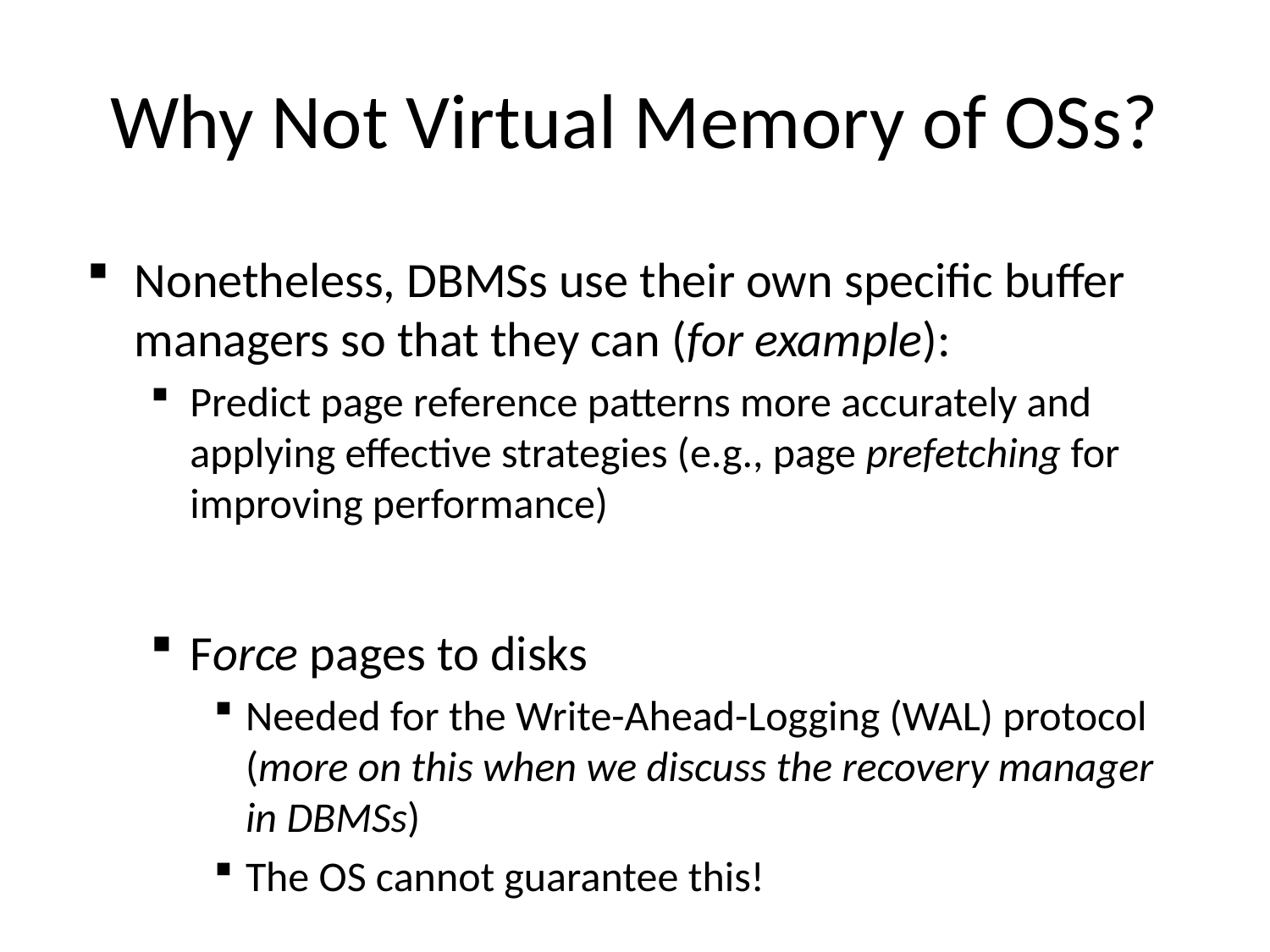

# Why Not Virtual Memory of OSs?
Nonetheless, DBMSs use their own specific buffer managers so that they can (for example):
Predict page reference patterns more accurately and applying effective strategies (e.g., page prefetching for improving performance)

Force pages to disks
Needed for the Write-Ahead-Logging (WAL) protocol (more on this when we discuss the recovery manager in DBMSs)
The OS cannot guarantee this!